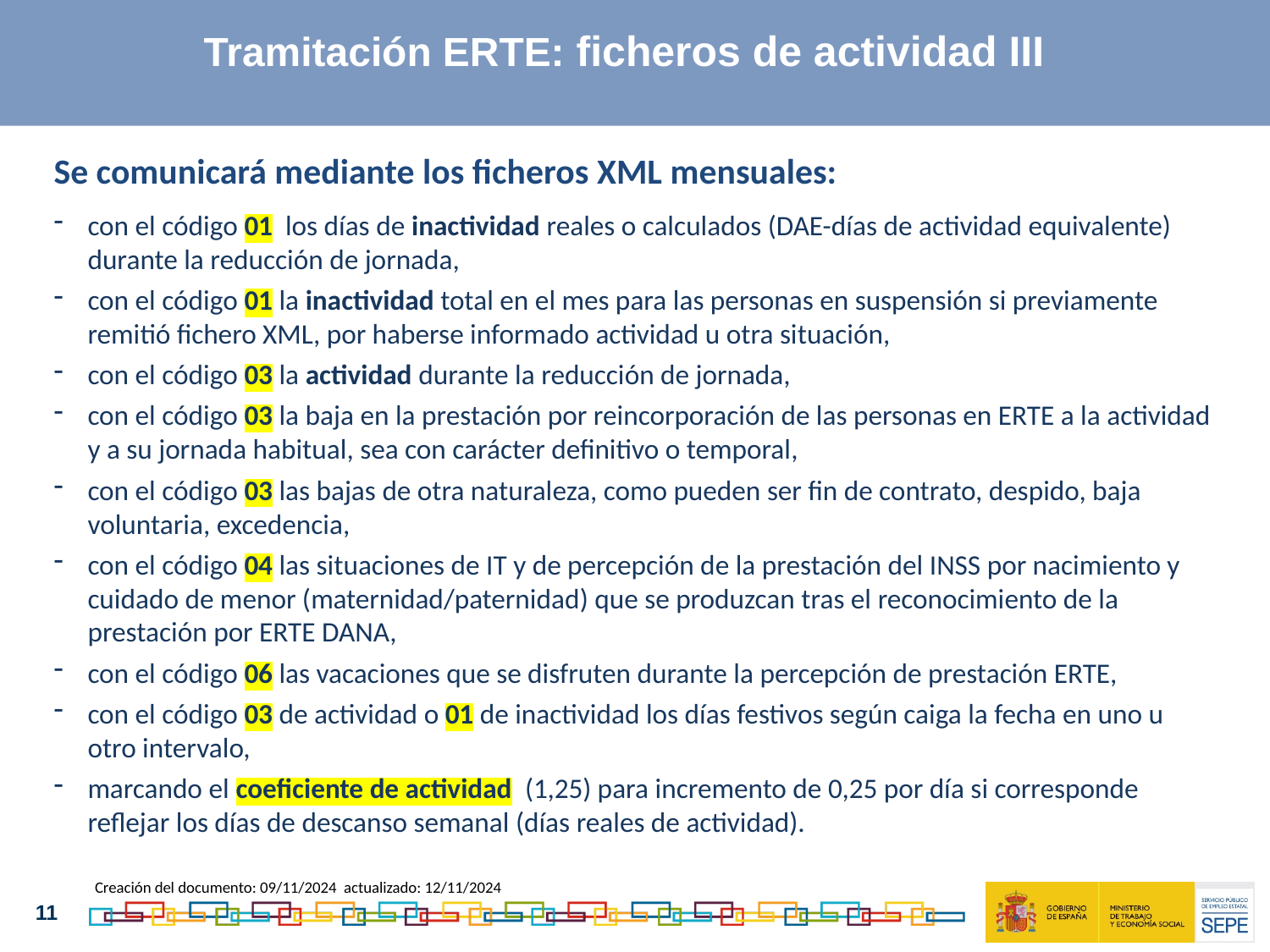

Tramitación ERTE: ficheros de actividad III
Se comunicará mediante los ficheros XML mensuales:

con el código 01  los días de inactividad reales o calculados (DAE-días de actividad equivalente) durante la reducción de jornada,
con el código 01 la inactividad total en el mes para las personas en suspensión si previamente remitió fichero XML, por haberse informado actividad u otra situación,
con el código 03 la actividad durante la reducción de jornada,
con el código 03 la baja en la prestación por reincorporación de las personas en ERTE a la actividad y a su jornada habitual, sea con carácter definitivo o temporal,
con el código 03 las bajas de otra naturaleza, como pueden ser fin de contrato, despido, baja voluntaria, excedencia,
con el código 04 las situaciones de IT y de percepción de la prestación del INSS por nacimiento y cuidado de menor (maternidad/paternidad) que se produzcan tras el reconocimiento de la prestación por ERTE DANA,
con el código 06 las vacaciones que se disfruten durante la percepción de prestación ERTE,
con el código 03 de actividad o 01 de inactividad los días festivos según caiga la fecha en uno u otro intervalo,
marcando el coeficiente de actividad  (1,25) para incremento de 0,25 por día si corresponde reflejar los días de descanso semanal (días reales de actividad).

Creación del documento: 09/11/2024  actualizado: 12/11/2024
11